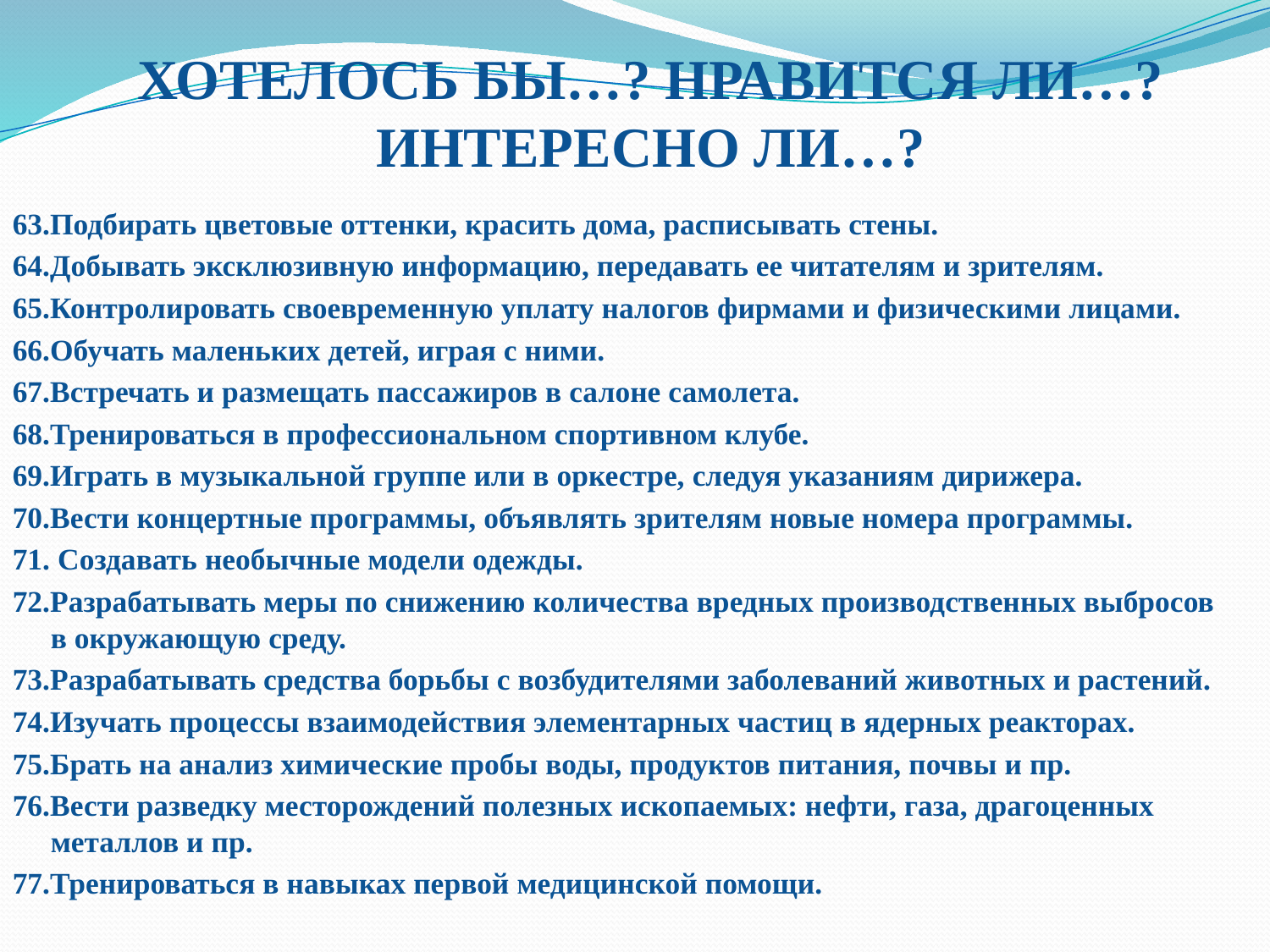

# ХОТЕЛОСЬ БЫ…? НРАВИТСЯ ЛИ…? ИНТЕРЕСНО ЛИ…?
63.Подбирать цветовые оттенки, красить дома, расписывать стены.
64.Добывать эксклюзивную информацию, передавать ее читателям и зрителям.
65.Контролировать своевременную уплату налогов фирмами и физическими лицами.
66.Обучать маленьких детей, играя с ними.
67.Встречать и размещать пассажиров в салоне самолета.
68.Тренироваться в профессиональном спортивном клубе.
69.Играть в музыкальной группе или в оркестре, следуя указаниям дирижера.
70.Вести концертные программы, объявлять зрителям новые номера программы.
71. Создавать необычные модели одежды.
72.Разрабатывать меры по снижению количества вредных производственных выбросов в окружающую среду.
73.Разрабатывать средства борьбы с возбудителями заболеваний животных и растений.
74.Изучать процессы взаимодействия элементарных частиц в ядерных реакторах.
75.Брать на анализ химические пробы воды, продуктов питания, почвы и пр.
76.Вести разведку месторождений полезных ископаемых: нефти, газа, драгоценных металлов и пр.
77.Тренироваться в навыках первой медицинской помощи.